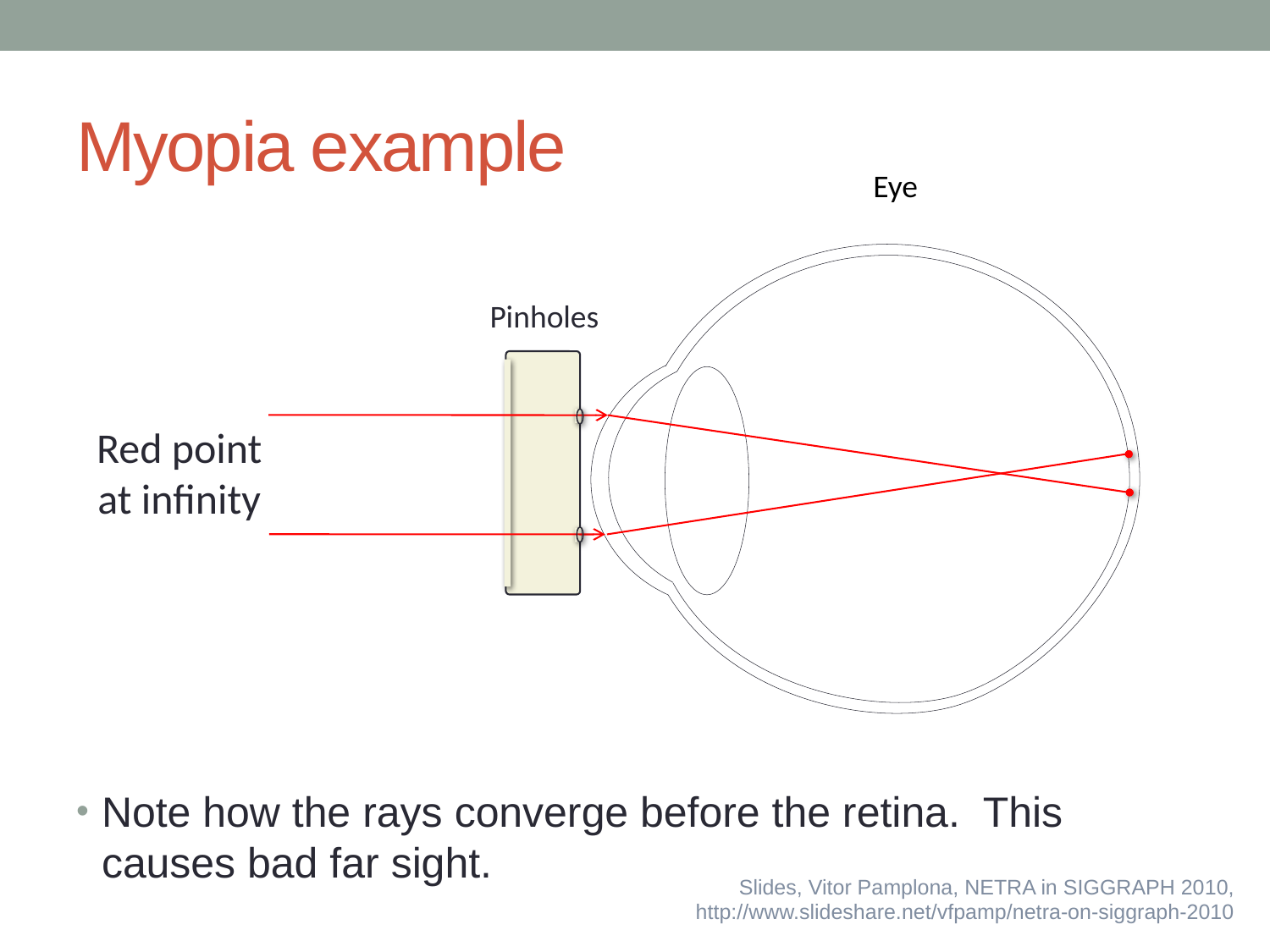

# Myopia example
Eye

Pinholes

Red point
at infinity

Note how the rays converge before the retina.  This causes bad far sight.
Slides, Vitor Pamplona, NETRA in SIGGRAPH 2010, http://www.slideshare.net/vfpamp/netra-on-siggraph-2010